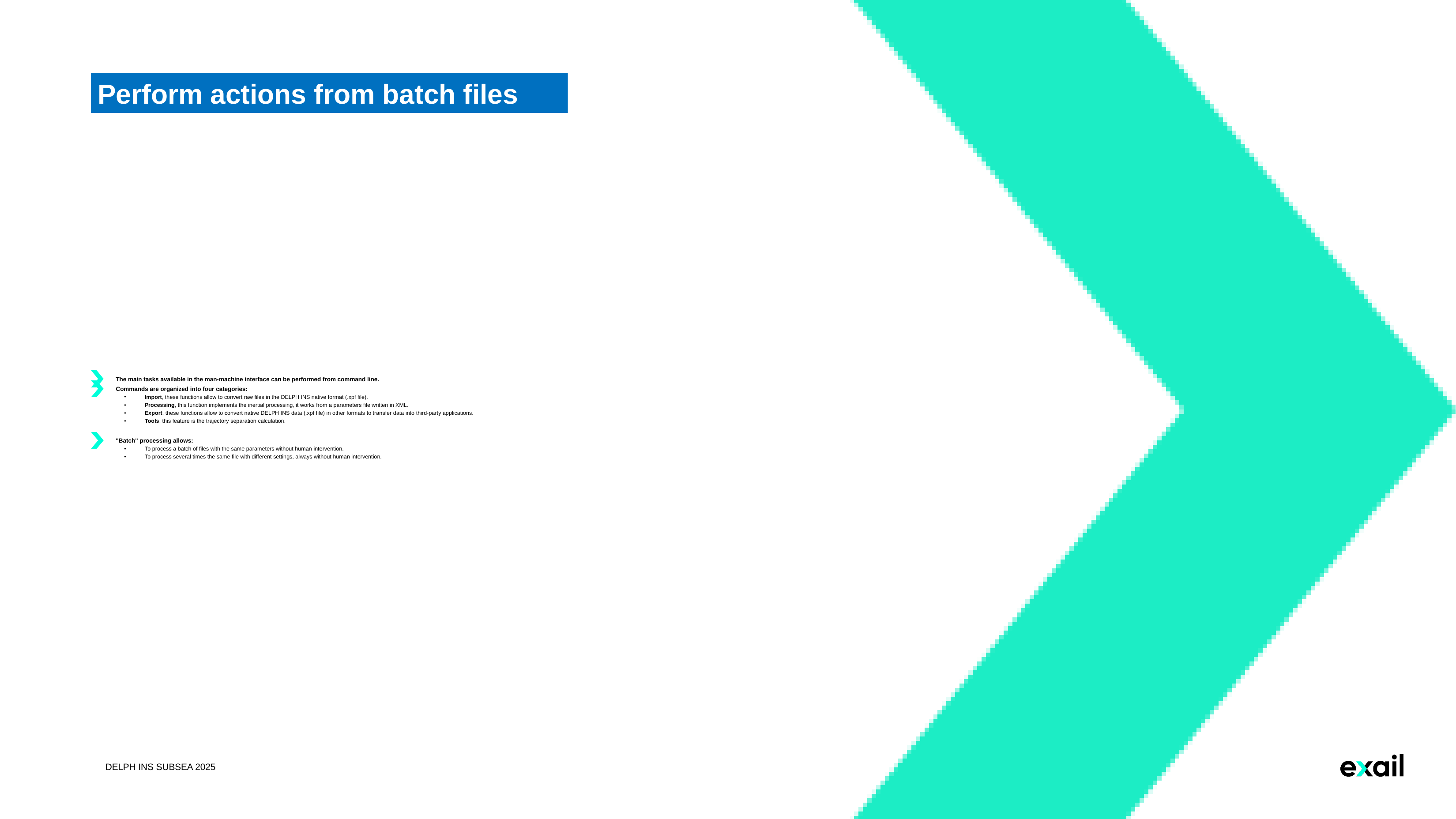

# Perform actions from batch files
The main tasks available in the man-machine interface can be performed from command line.
Commands are organized into four categories:
Import, these functions allow to convert raw files in the DELPH INS native format (.xpf file).
Processing, this function implements the inertial processing, it works from a parameters file written in XML.
Export, these functions allow to convert native DELPH INS data (.xpf file) in other formats to transfer data into third-party applications.
Tools, this feature is the trajectory separation calculation.

"Batch" processing allows:
To process a batch of files with the same parameters without human intervention.
To process several times the same file with different settings, always without human intervention.